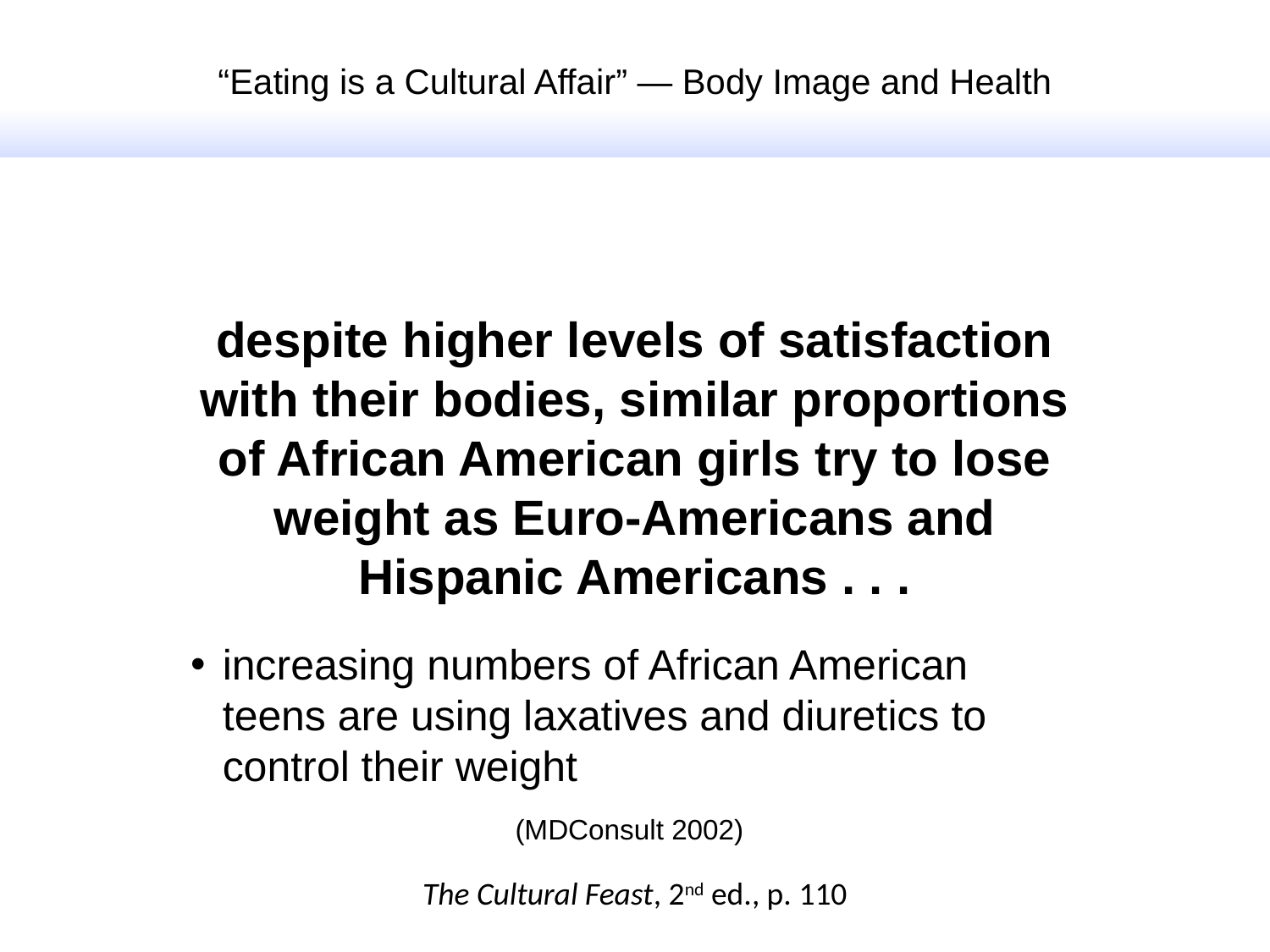

“Eating is a Cultural Affair” — Body Image and Health

despite higher levels of satisfaction with their bodies, similar proportions of African American girls try to lose weight as Euro-Americans and Hispanic Americans . . .

increasing numbers of African American teens are using laxatives and diuretics to control their weight
(MDConsult 2002)
The Cultural Feast, 2nd ed., p. 110